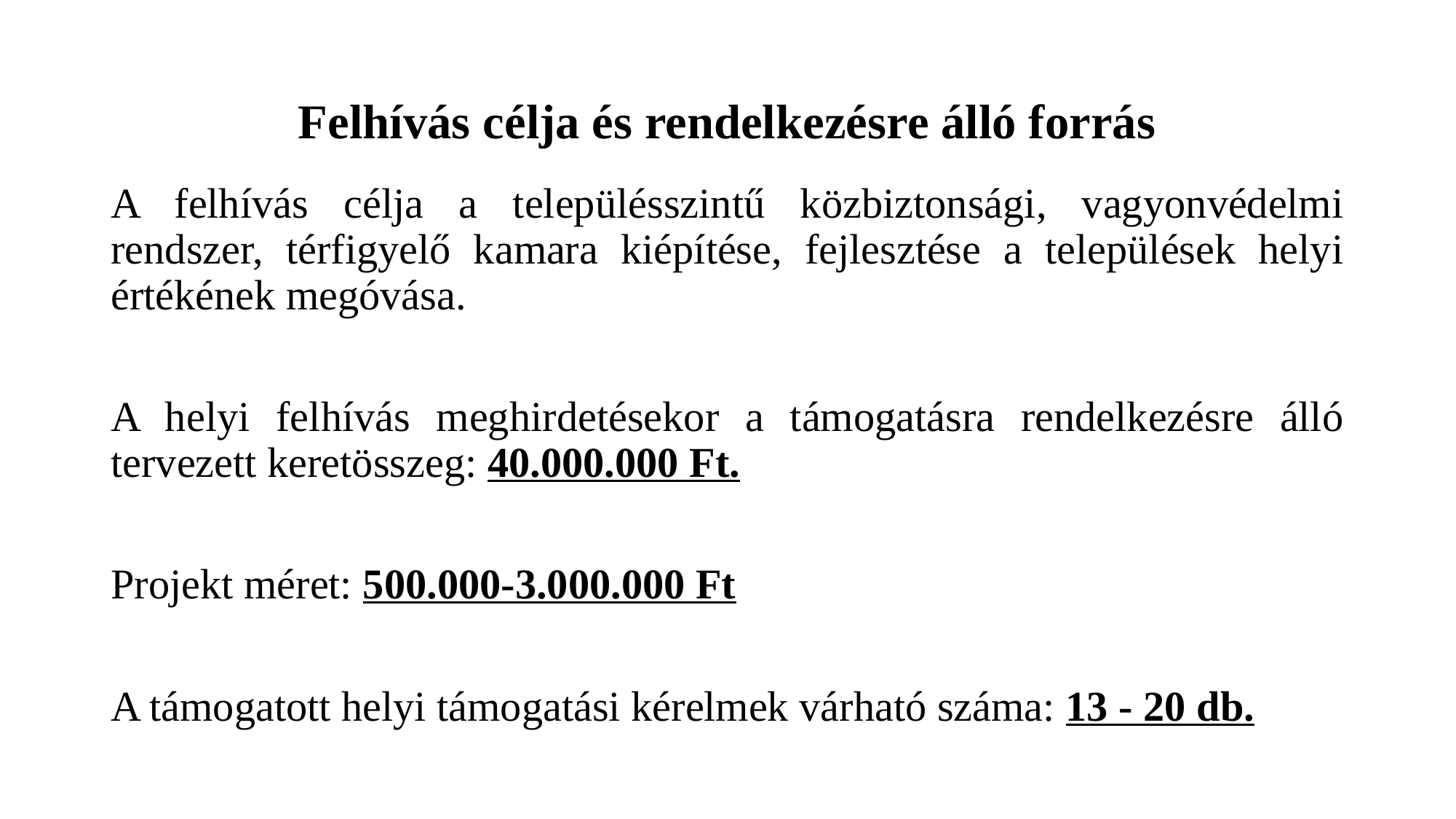

# Felhívás célja és rendelkezésre álló forrás
A felhívás célja a településszintű közbiztonsági, vagyonvédelmi rendszer, térfigyelő kamara kiépítése, fejlesztése a települések helyi értékének megóvása.

A helyi felhívás meghirdetésekor a támogatásra rendelkezésre álló tervezett keretösszeg: 40.000.000 Ft.

Projekt méret: 500.000-3.000.000 Ft

A támogatott helyi támogatási kérelmek várható száma: 13 - 20 db.